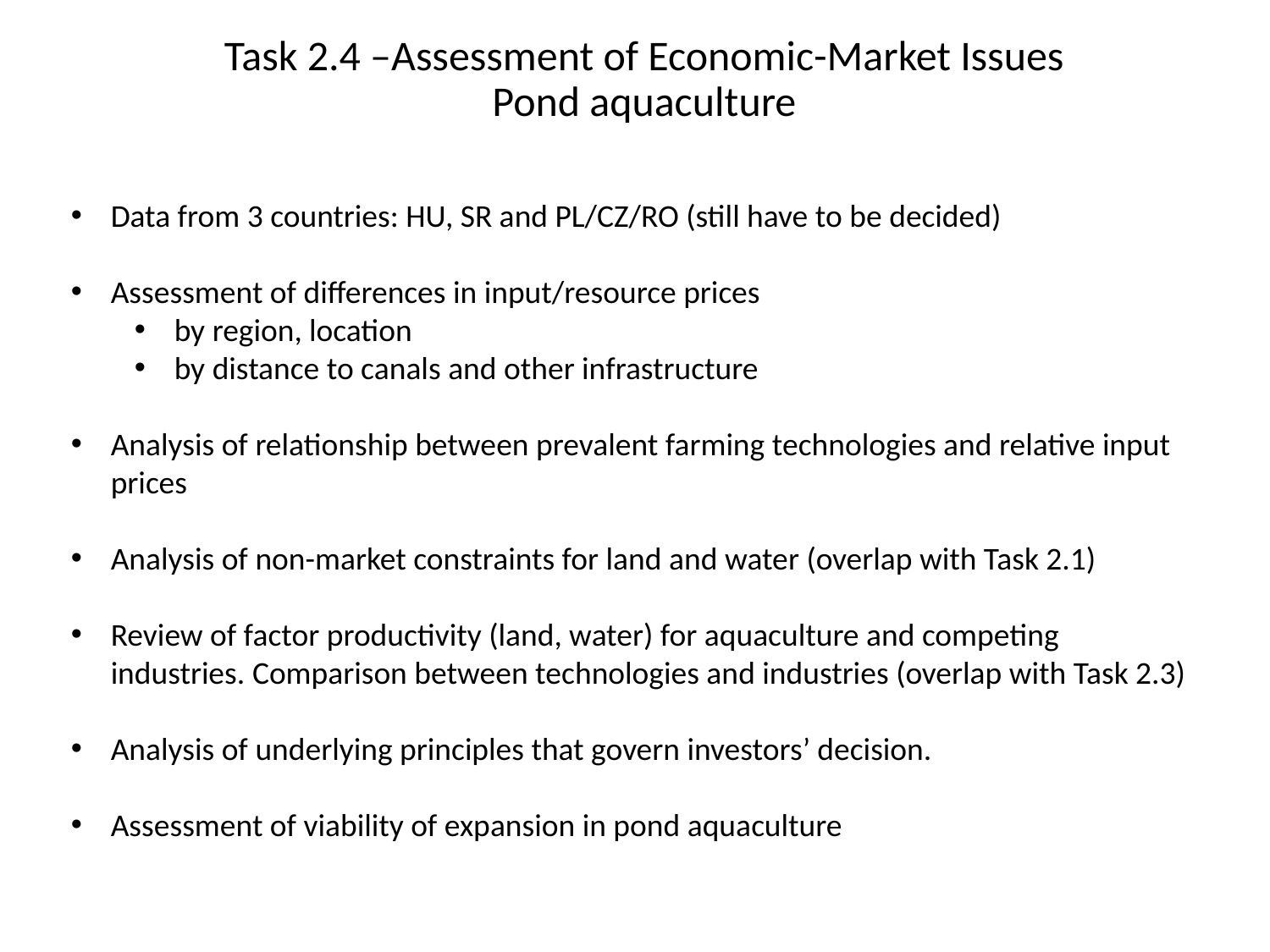

Task 2.4 –Assessment of Economic-Market Issues
Pond aquaculture

Data from 3 countries: HU, SR and PL/CZ/RO (still have to be decided)

Assessment of differences in input/resource prices
by region, location
by distance to canals and other infrastructure

Analysis of relationship between prevalent farming technologies and relative input prices

Analysis of non-market constraints for land and water (overlap with Task 2.1)

Review of factor productivity (land, water) for aquaculture and competing industries. Comparison between technologies and industries (overlap with Task 2.3)

Analysis of underlying principles that govern investors’ decision.

Assessment of viability of expansion in pond aquaculture